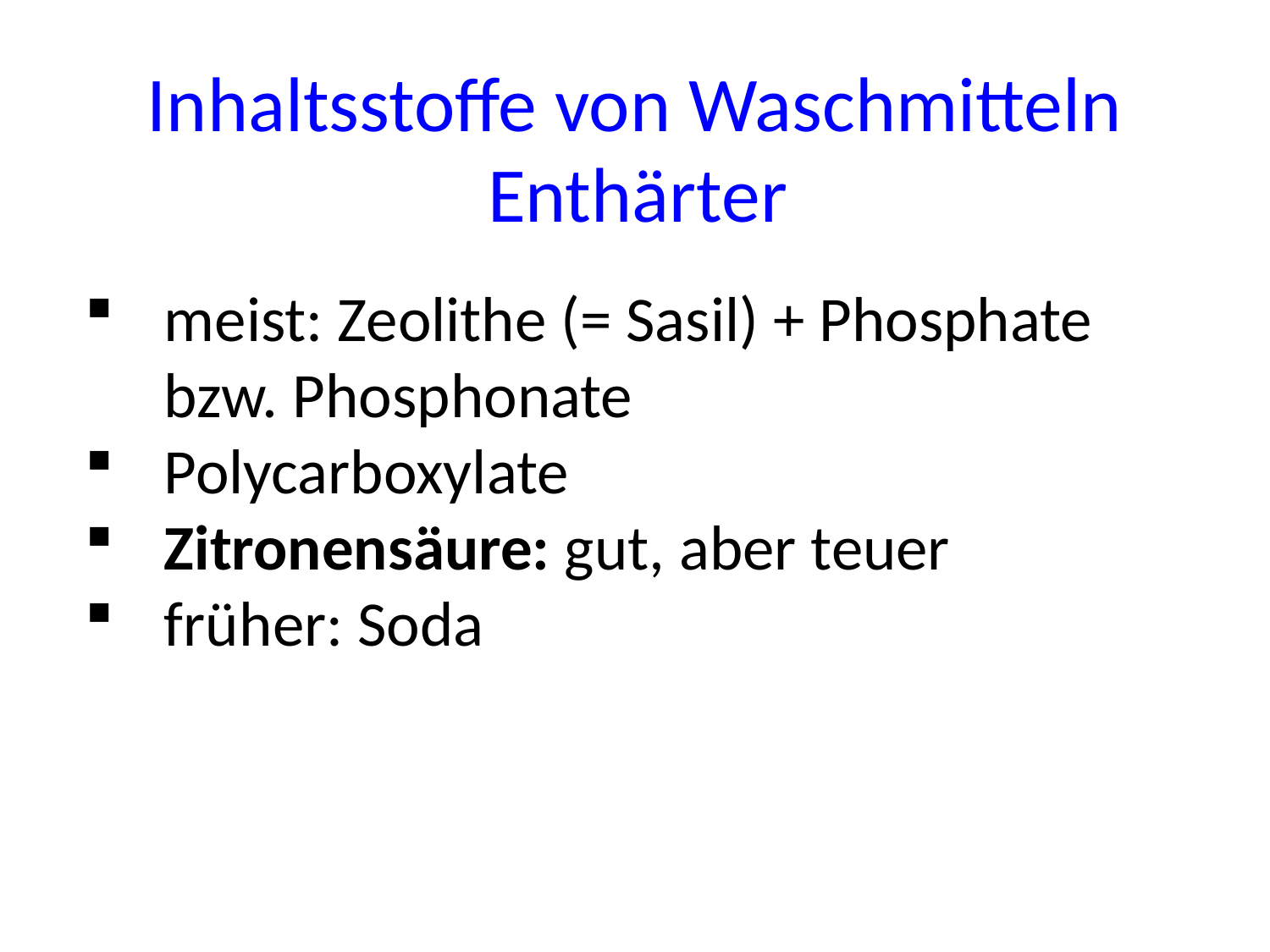

# Inhaltsstoffe von Waschmitteln
Enthärter
meist: Zeolithe (= Sasil) + Phosphate bzw. Phosphonate
Polycarboxylate
Zitronensäure: gut, aber teuer
früher: Soda